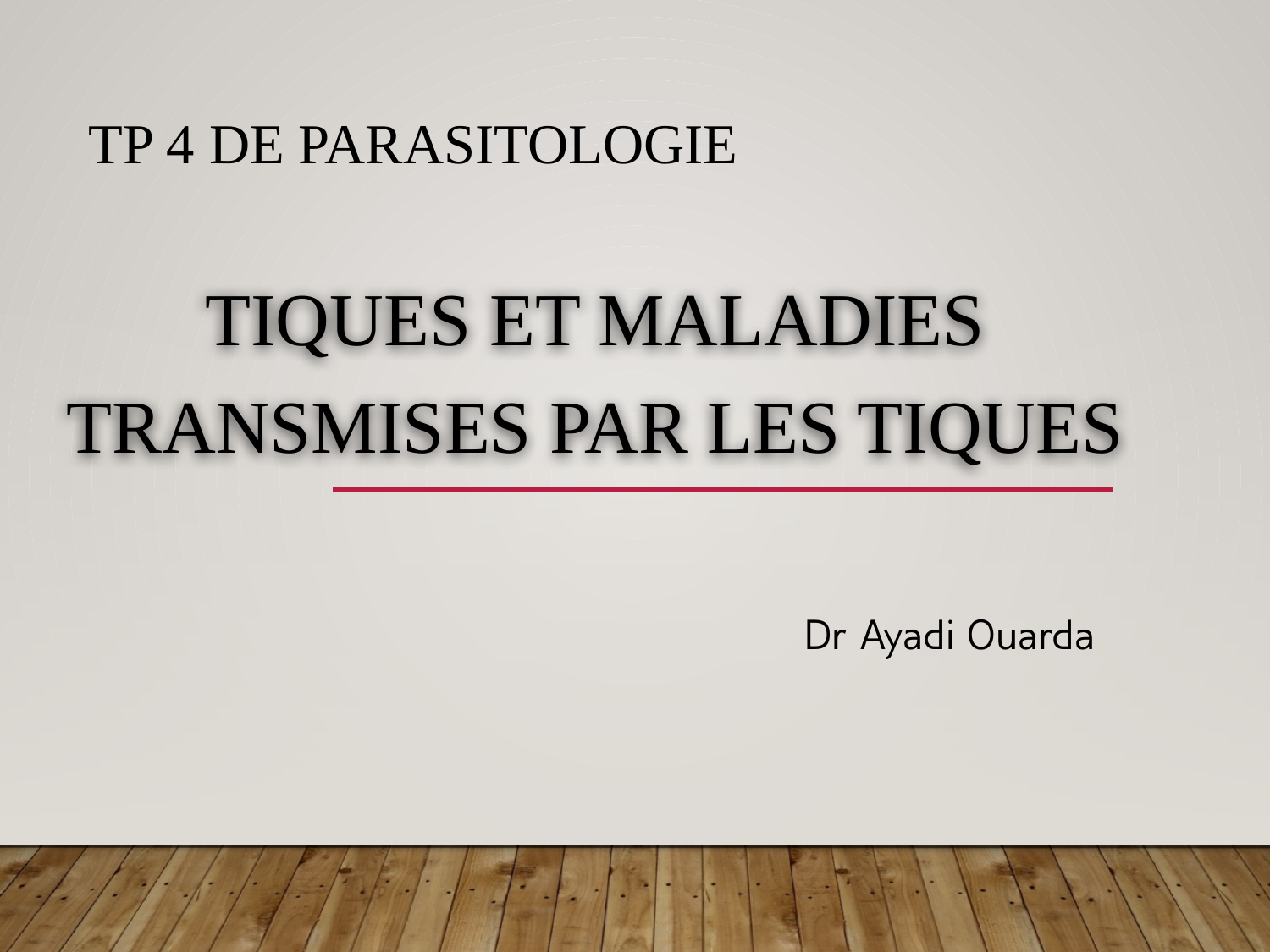

# Tp 4 de parasitologie
Tiques et maladies transmises par les tiques
Dr Ayadi Ouarda